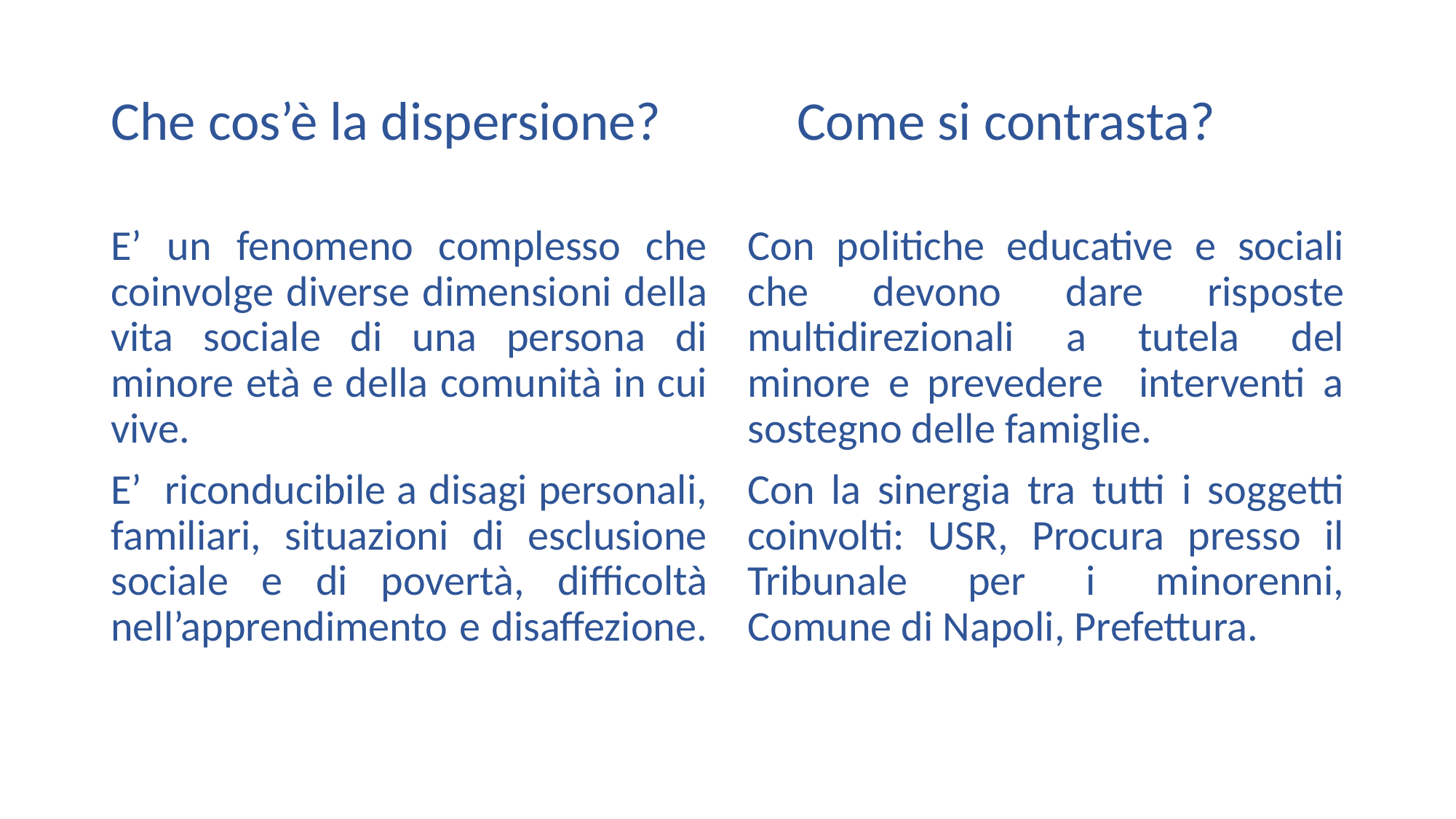

# Che cos’è la dispersione?           Come si contrasta?
E’ un fenomeno complesso che coinvolge diverse dimensioni della vita sociale di una persona di minore età e della comunità in cui vive.
E’  riconducibile a disagi personali, familiari, situazioni di esclusione sociale e di povertà, difficoltà nell’apprendimento e disaffezione.
Con politiche educative e sociali che devono dare risposte multidirezionali a tutela del minore e prevedere  interventi a sostegno delle famiglie.
Con la sinergia tra tutti i soggetti coinvolti: USR, Procura presso il Tribunale per i minorenni, Comune di Napoli, Prefettura.